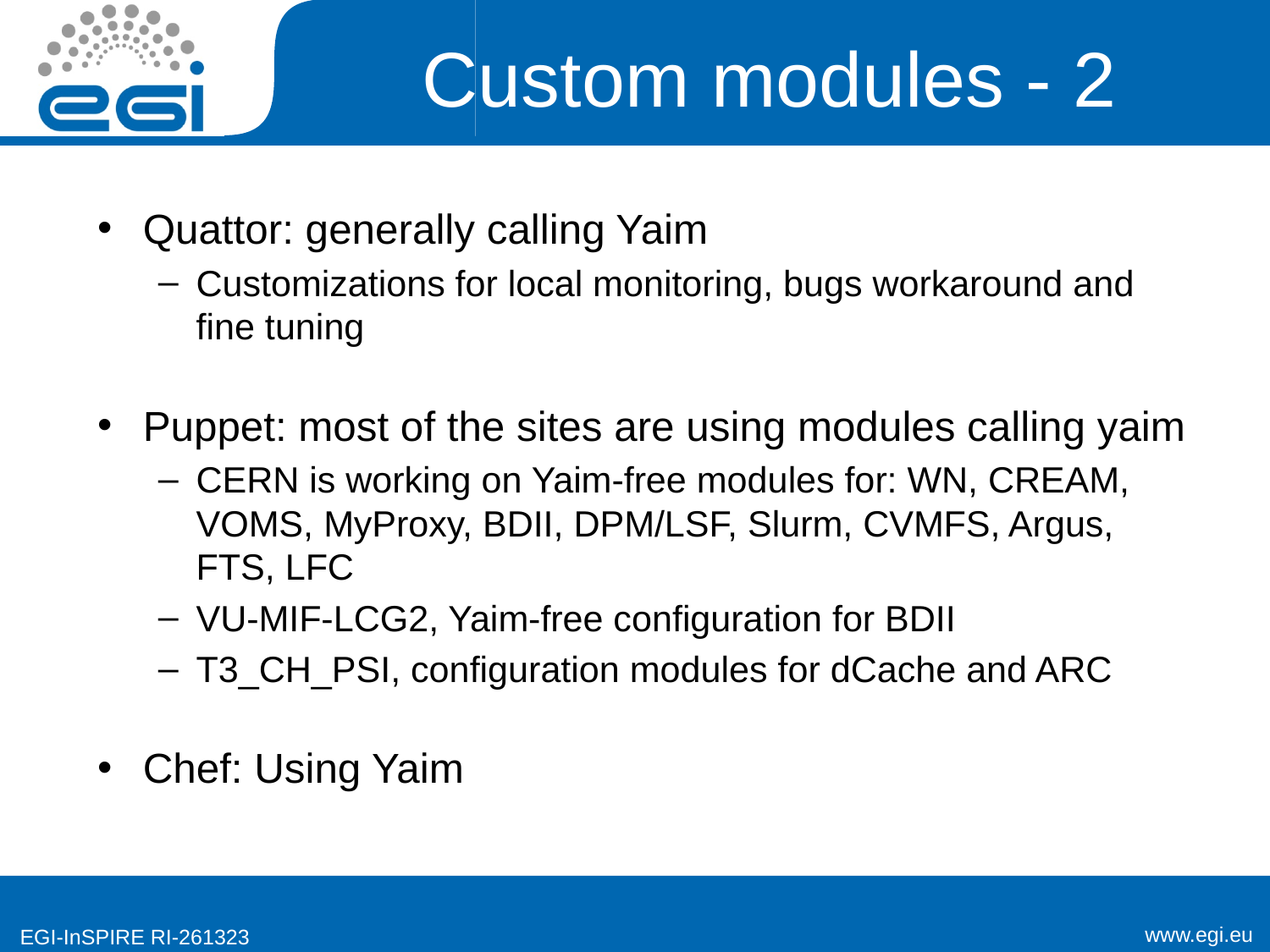

# Custom modules - 2
Quattor: generally calling Yaim
Customizations for local monitoring, bugs workaround and fine tuning
Puppet: most of the sites are using modules calling yaim
CERN is working on Yaim-free modules for: WN, CREAM, VOMS, MyProxy, BDII, DPM/LSF, Slurm, CVMFS, Argus, FTS, LFC
VU-MIF-LCG2, Yaim-free configuration for BDII
T3_CH_PSI, configuration modules for dCache and ARC
Chef: Using Yaim